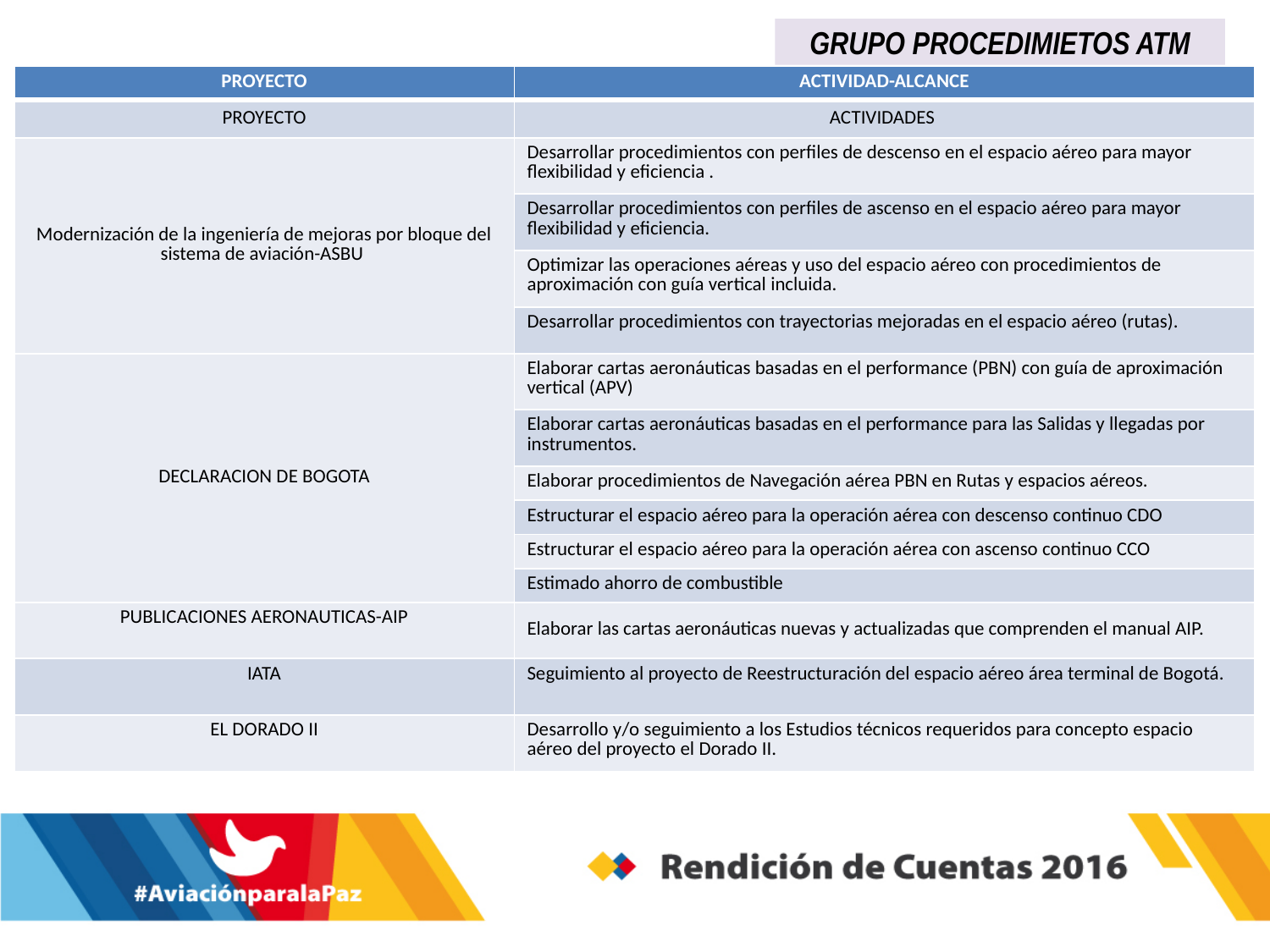

GRUPO PROCEDIMIETOS ATM
| PROYECTO | ACTIVIDAD-ALCANCE |
| --- | --- |
| PROYECTO | ACTIVIDADES |
| Modernización de la ingeniería de mejoras por bloque del sistema de aviación-ASBU | Desarrollar procedimientos con perfiles de descenso en el espacio aéreo para mayor flexibilidad y eficiencia . |
|  | Desarrollar procedimientos con perfiles de ascenso en el espacio aéreo para mayor flexibilidad y eficiencia. |
|  | Optimizar las operaciones aéreas y uso del espacio aéreo con procedimientos de aproximación con guía vertical incluida. |
|  | Desarrollar procedimientos con trayectorias mejoradas en el espacio aéreo (rutas). |
| DECLARACION DE BOGOTA | Elaborar cartas aeronáuticas basadas en el performance (PBN) con guía de aproximación vertical (APV) |
|  | Elaborar cartas aeronáuticas basadas en el performance para las Salidas y llegadas por instrumentos. |
|  | Elaborar procedimientos de Navegación aérea PBN en Rutas y espacios aéreos. |
|  | Estructurar el espacio aéreo para la operación aérea con descenso continuo CDO |
|  | Estructurar el espacio aéreo para la operación aérea con ascenso continuo CCO |
|  | Estimado ahorro de combustible |
| PUBLICACIONES AERONAUTICAS-AIP | Elaborar las cartas aeronáuticas nuevas y actualizadas que comprenden el manual AIP. |
| IATA | Seguimiento al proyecto de Reestructuración del espacio aéreo área terminal de Bogotá. |
| EL DORADO II | Desarrollo y/o seguimiento a los Estudios técnicos requeridos para concepto espacio aéreo del proyecto el Dorado II. |